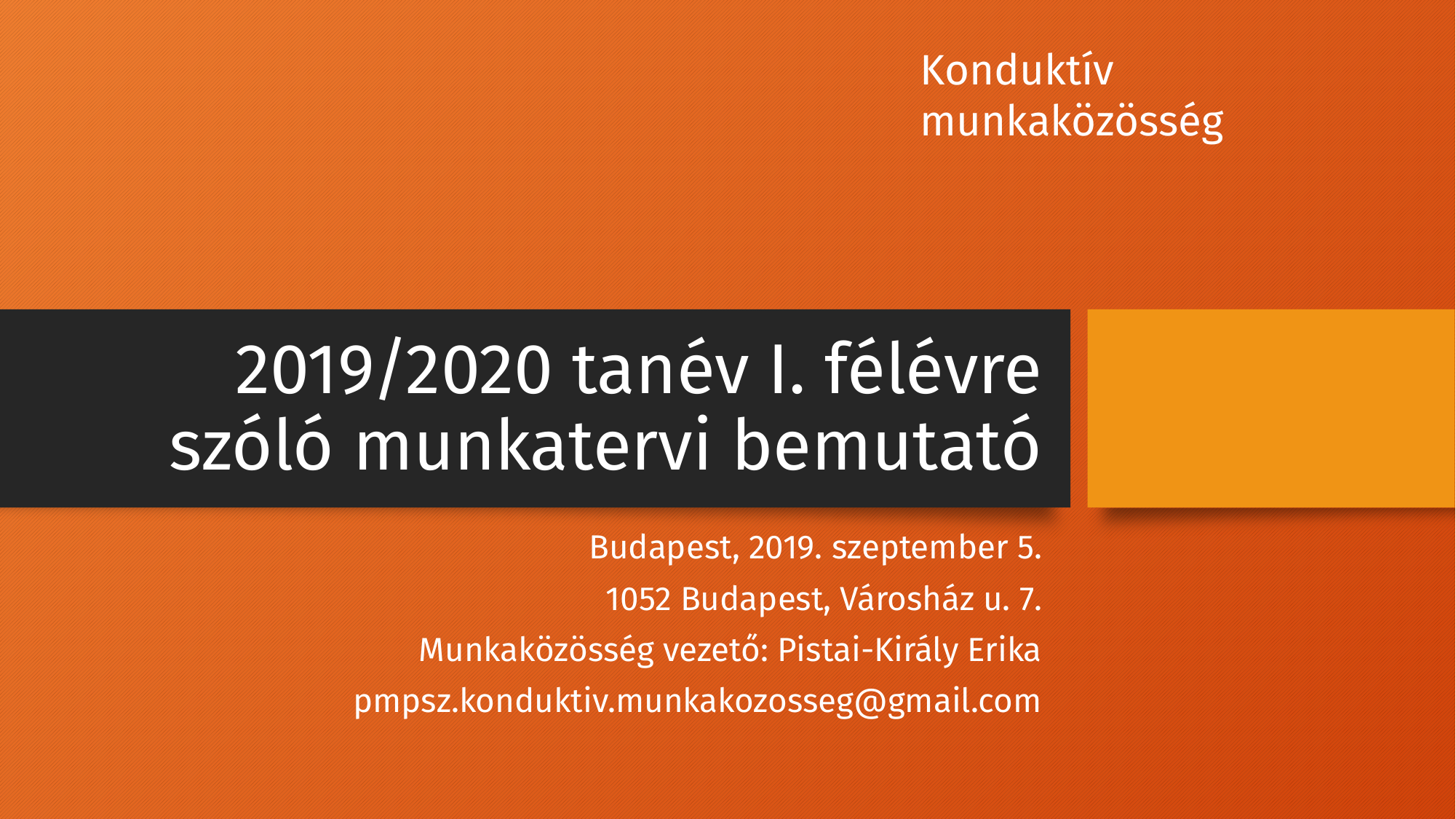

Konduktív munkaközösség
# 2019/2020 tanév I. félévre szóló munkatervi bemutató
Budapest, 2019. szeptember 5.
1052 Budapest, Városház u. 7.
Munkaközösség vezető: Pistai-Király Erika
pmpsz.konduktiv.munkakozosseg@gmail.com